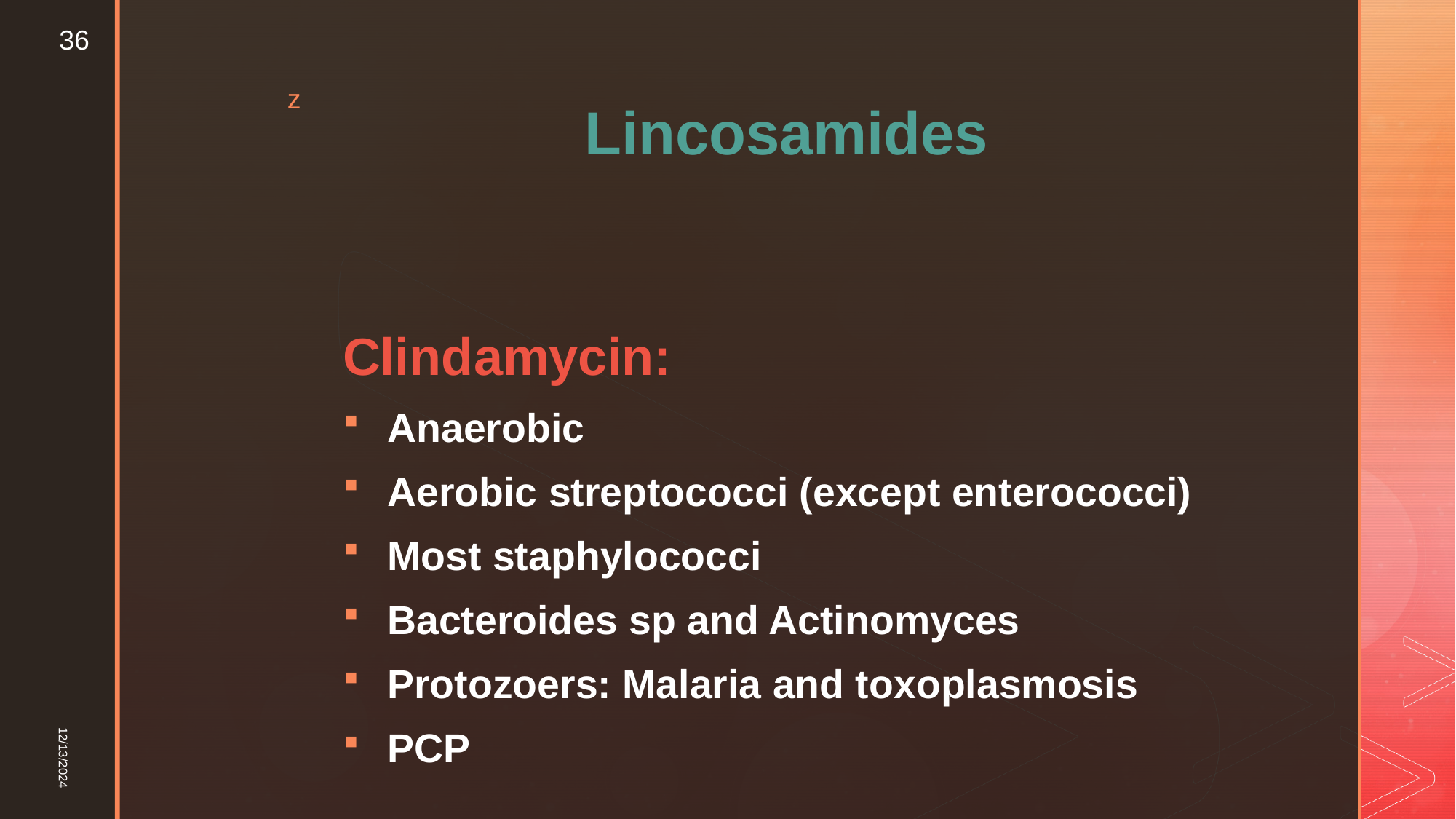

36
# Lincosamides

Clindamycin:
Anaerobic
Aerobic streptococci (except enterococci)
Most staphylococci
Bacteroides sp and Actinomyces
Protozoers: Malaria and toxoplasmosis
PCP

12/13/2024